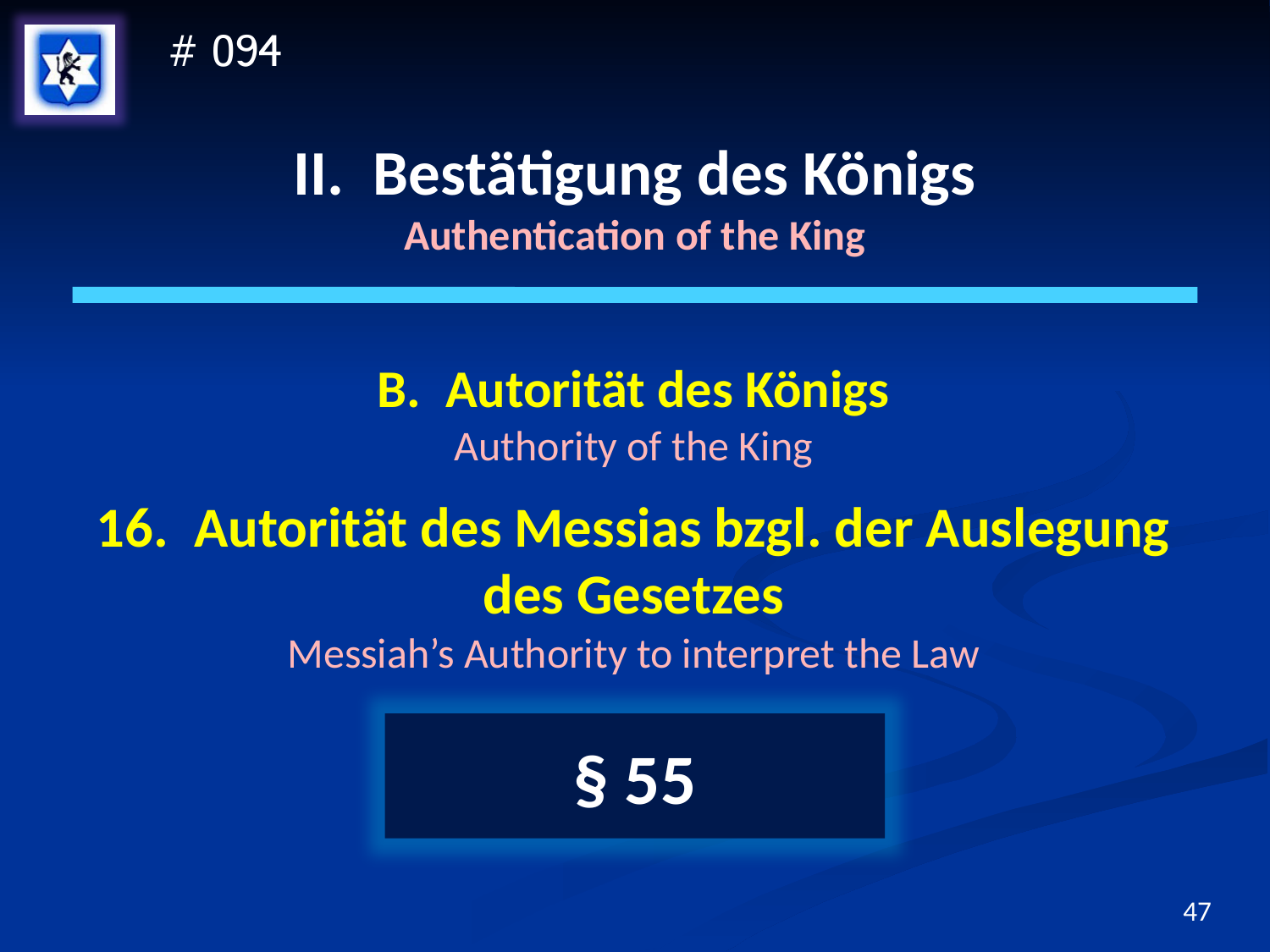

# 094
# II.  Bestätigung des Königs Authentication of the King
B.  Autorität des Königs
Authority of the King
16.  Autorität des Messias bzgl. der Auslegung des Gesetzes
Messiah’s Authority to interpret the Law
§ 55
47